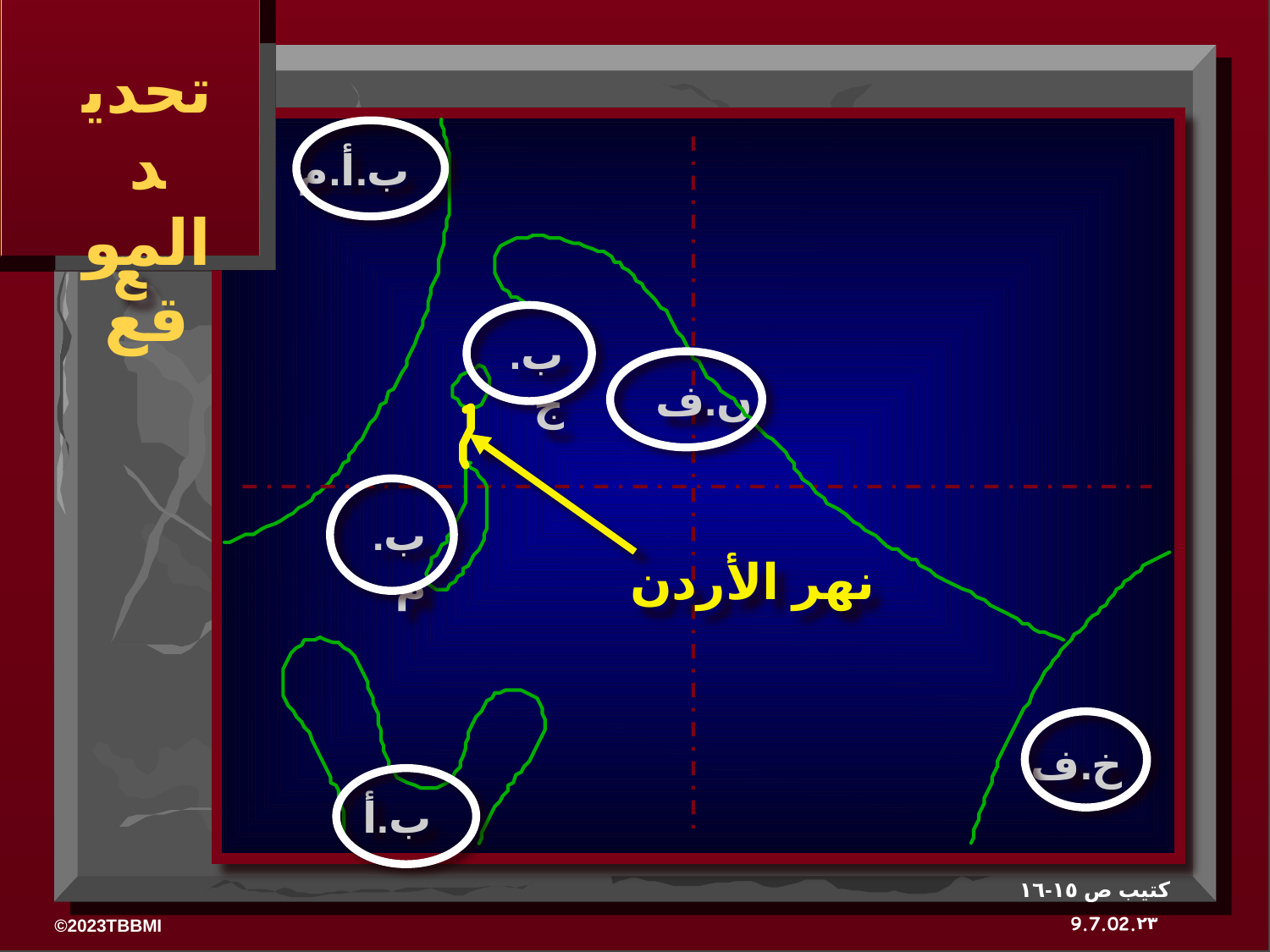

تحديد الموقع

ب.أ.م

ب.ج

ن.ف

نهر الأردن

ب.م

خ.ف

ب.أ

كتيب ص ١٥-١٦
٢٣